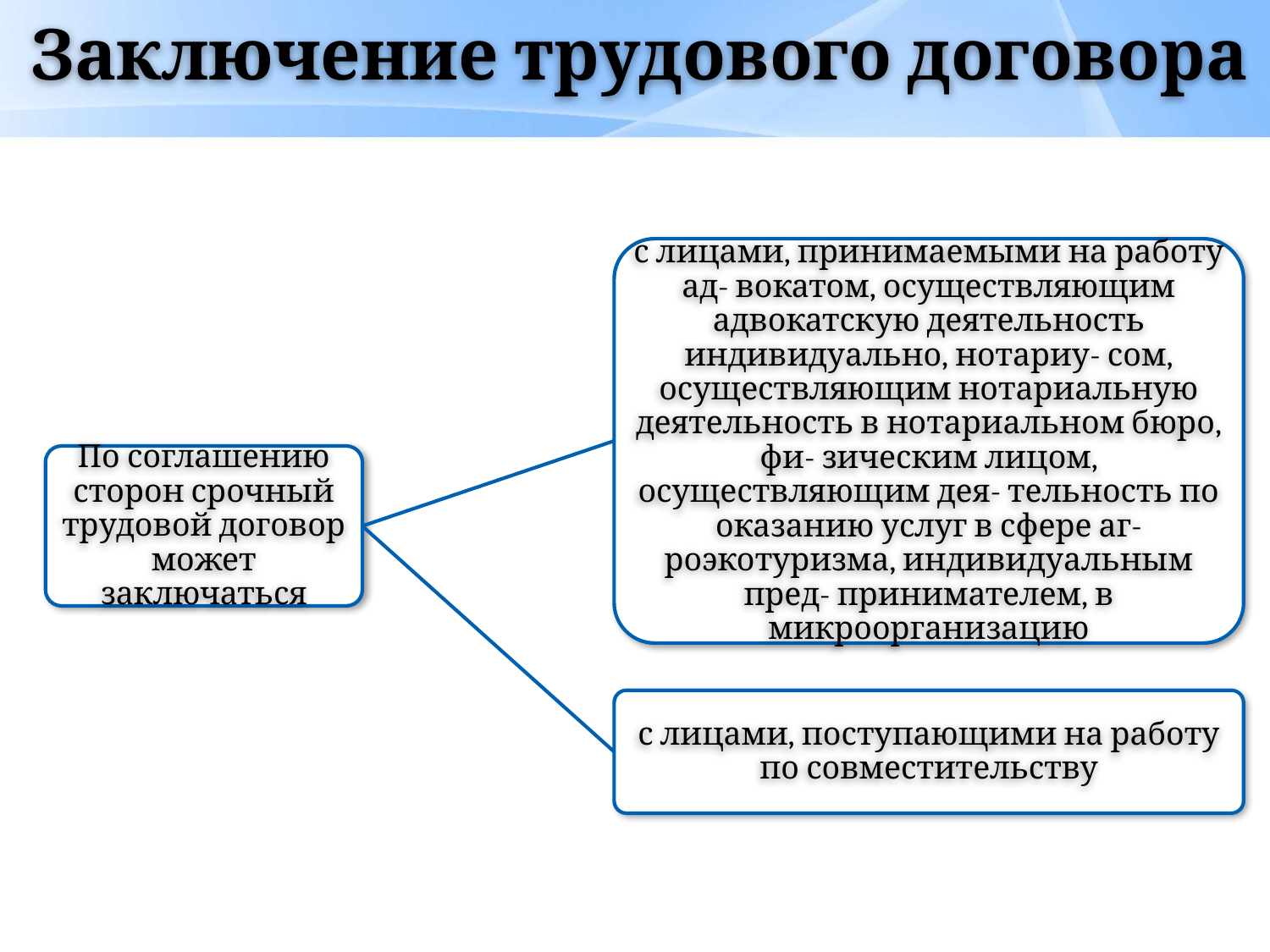

# Заключение трудового договора

с лицами, принимаемыми на работу ад- вокатом, осуществляющим адвокатскую деятельность индивидуально, нотариу- сом, осуществляющим нотариальную деятельность в нотариальном бюро, фи- зическим лицом, осуществляющим дея- тельность по оказанию услуг в сфере аг- роэкотуризма, индивидуальным пред- принимателем, в микроорганизацию

По соглашению сторон срочный трудовой договор может заключаться

с лицами, поступающими на работу по совместительству